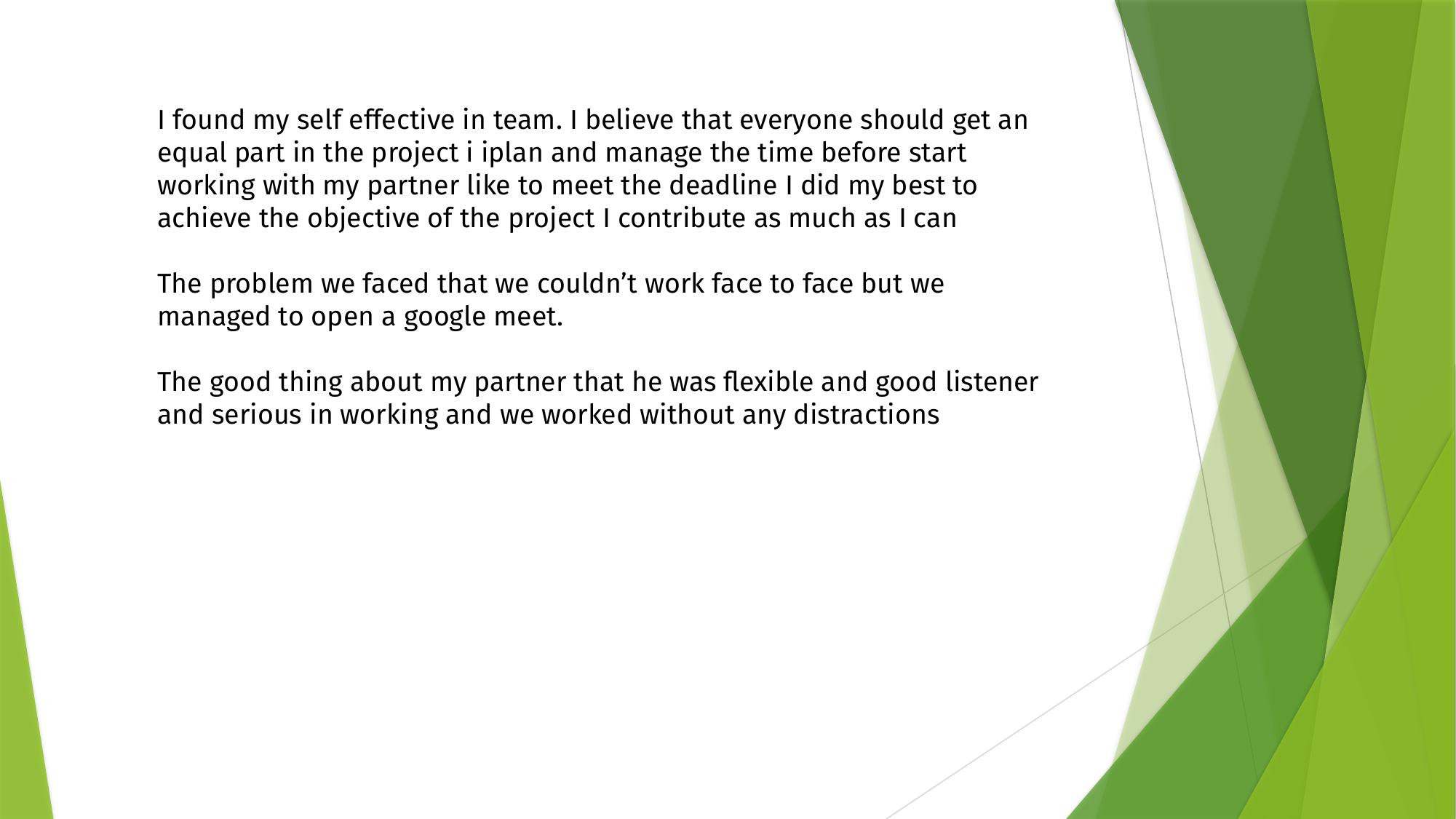

I found my self effective in team. I believe that everyone should get an equal part in the project i iplan and manage the time before start working with my partner like to meet the deadline I did my best to achieve the objective of the project I contribute as much as I can

The problem we faced that we couldn’t work face to face but we managed to open a google meet.

The good thing about my partner that he was flexible and good listener and serious in working and we worked without any distractions